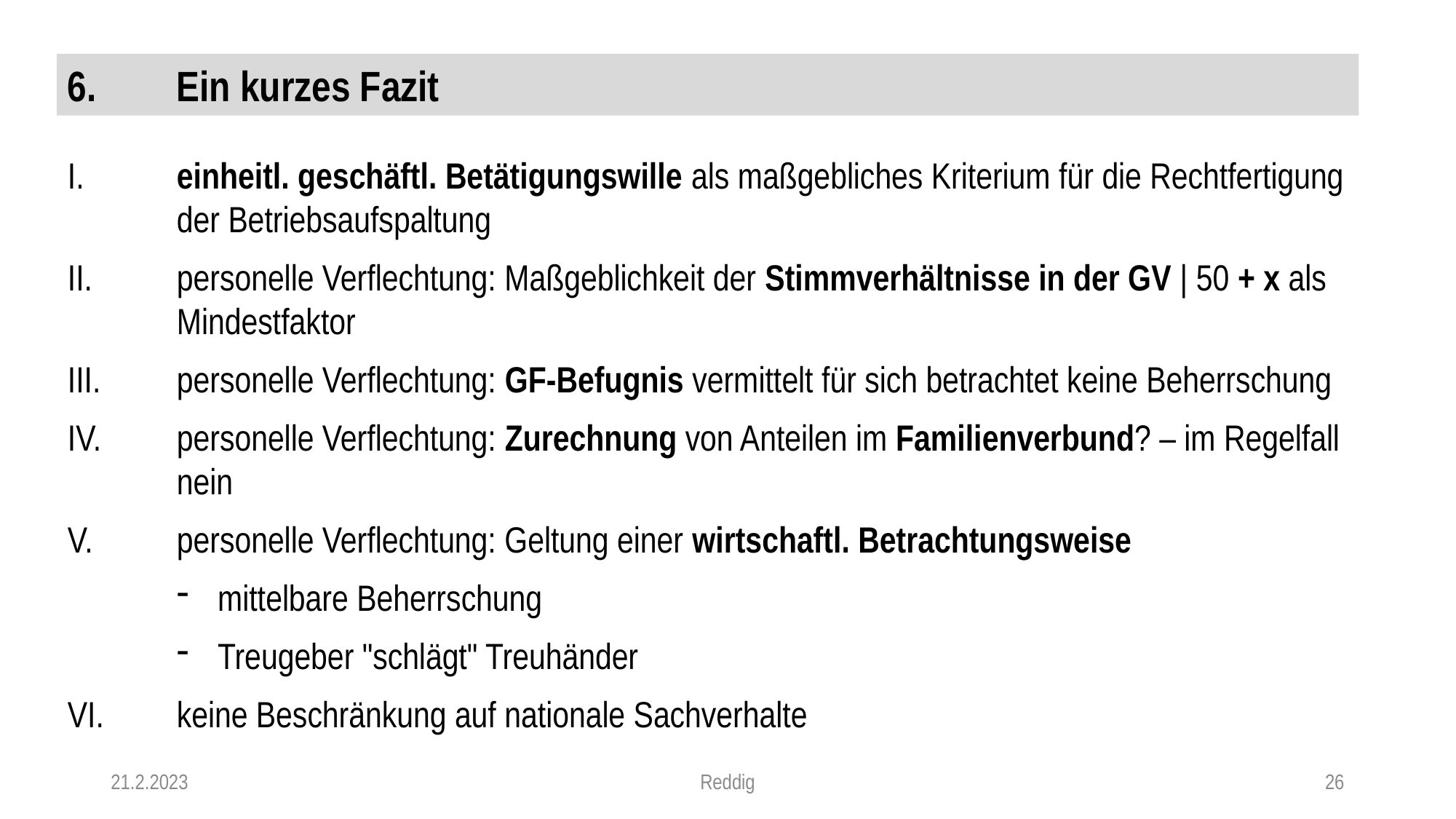

6.	Ein kurzes Fazit
I.	einheitl. geschäftl. Betätigungswille als maßgebliches Kriterium für die Rechtfertigung 	der Betriebsaufspaltung

II.	personelle Verflechtung: Maßgeblichkeit der Stimmverhältnisse in der GV | 50 + x als 	Mindestfaktor

III.	personelle Verflechtung: GF-Befugnis vermittelt für sich betrachtet keine Beherrschung

IV.	personelle Verflechtung: Zurechnung von Anteilen im Familienverbund? – im Regelfall 	nein

V.	personelle Verflechtung: Geltung einer wirtschaftl. Betrachtungsweise

mittelbare Beherrschung

Treugeber "schlägt" Treuhänder

VI.	keine Beschränkung auf nationale Sachverhalte
21.2.2023
Reddig
26